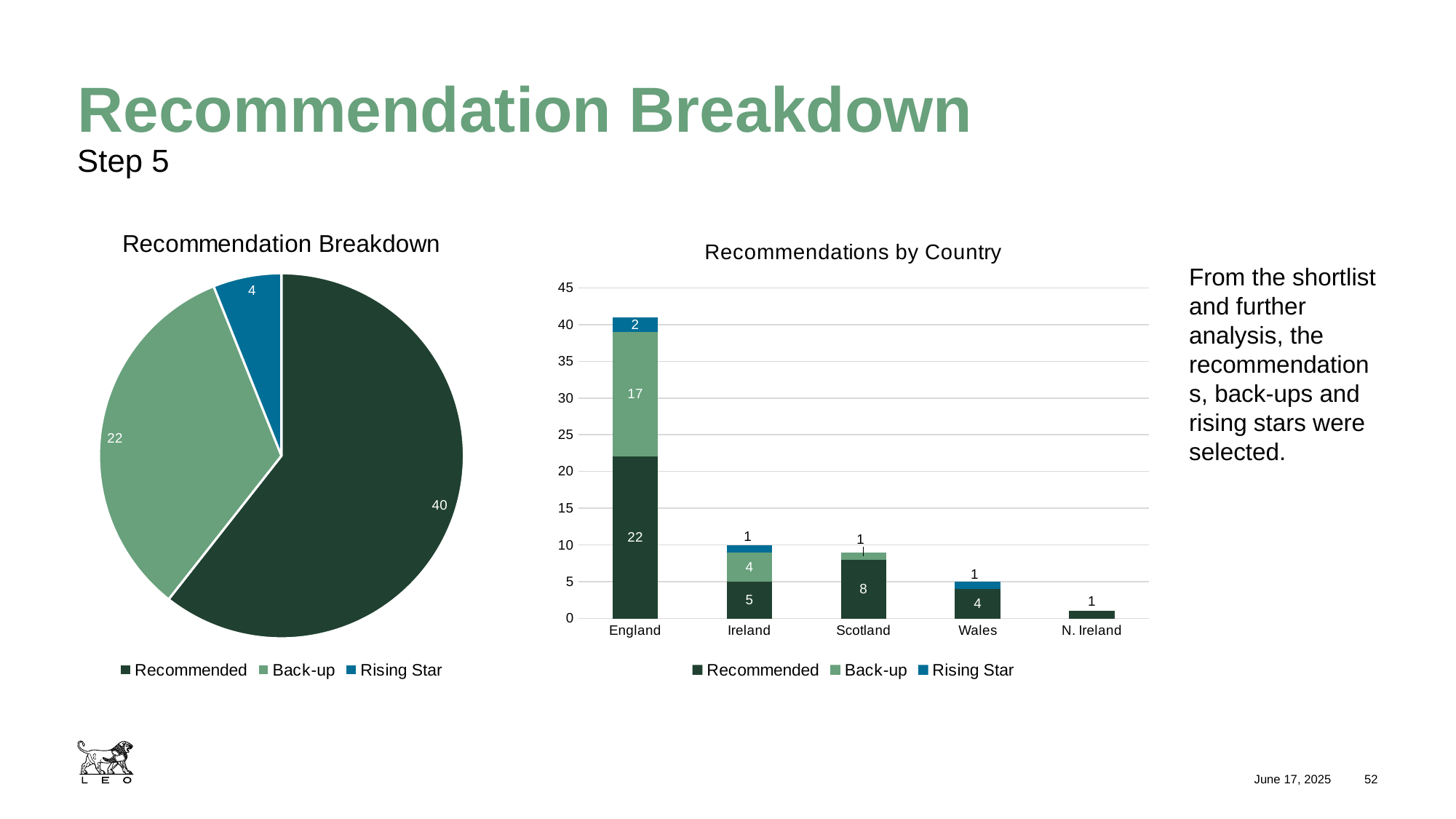

# Recommendation Breakdown
Step 5

### Chart: Recommendation Breakdown

| Category |  |
|---|---|
| Recommended | 40.0 |
| Back-up | 22.0 |
| Rising Star | 4.0 |

### Chart: Recommendations by Country

| Category | Recommended | Back-up | Rising Star |
|---|---|---|---|
| England | 22.0 | 17.0 | 2.0 |
| Ireland | 5.0 | 4.0 | 1.0 |
| Scotland | 8.0 | 1.0 | 0.0 |
| Wales | 4.0 | 0.0 | 1.0 |
| N. Ireland | 1.0 | 0.0 | 0.0 |
From the shortlist and further analysis, the recommendations, back-ups and rising stars were selected.
June 17, 2025
52